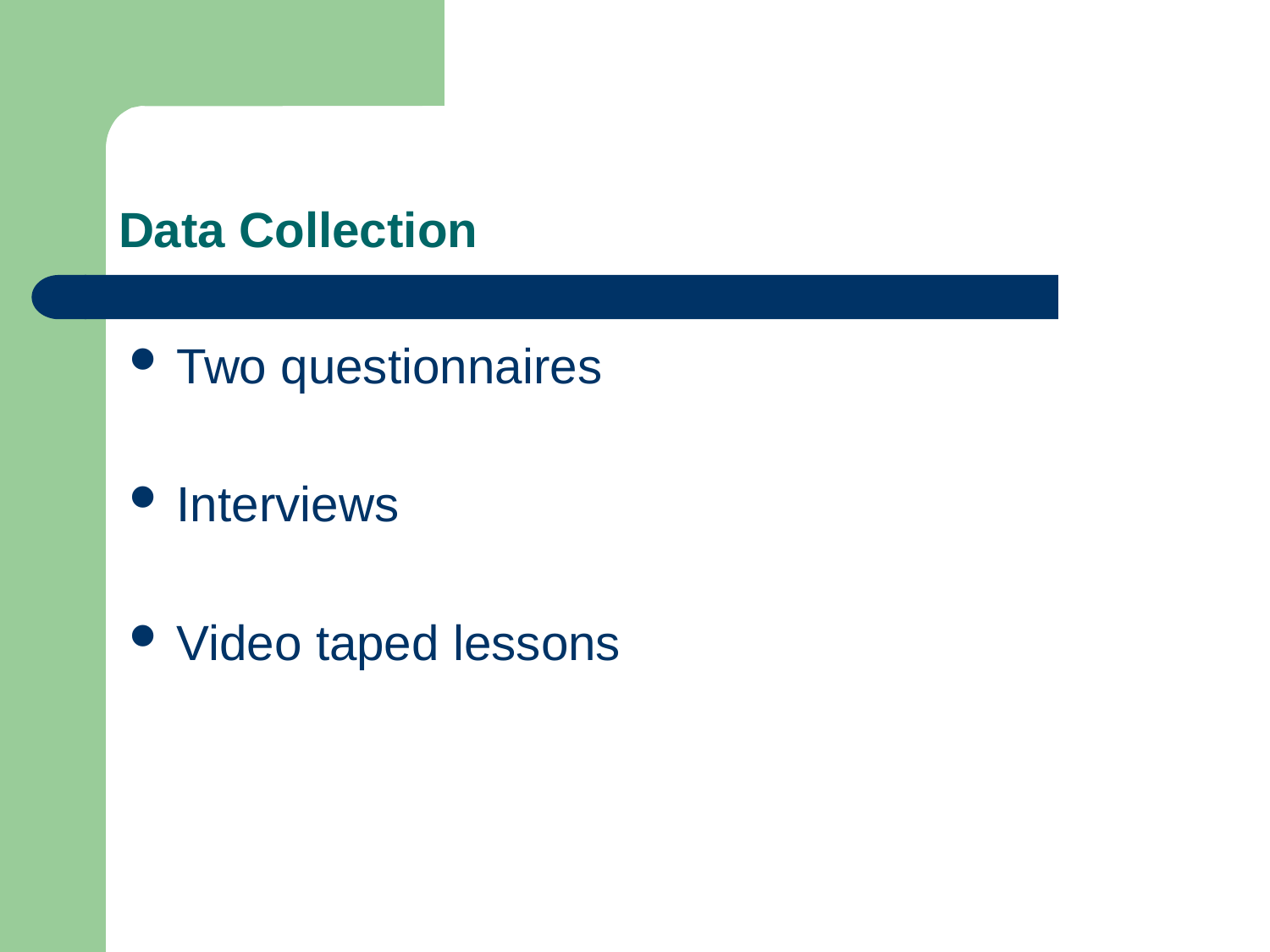

# Data Collection
Two questionnaires

Interviews

Video taped lessons